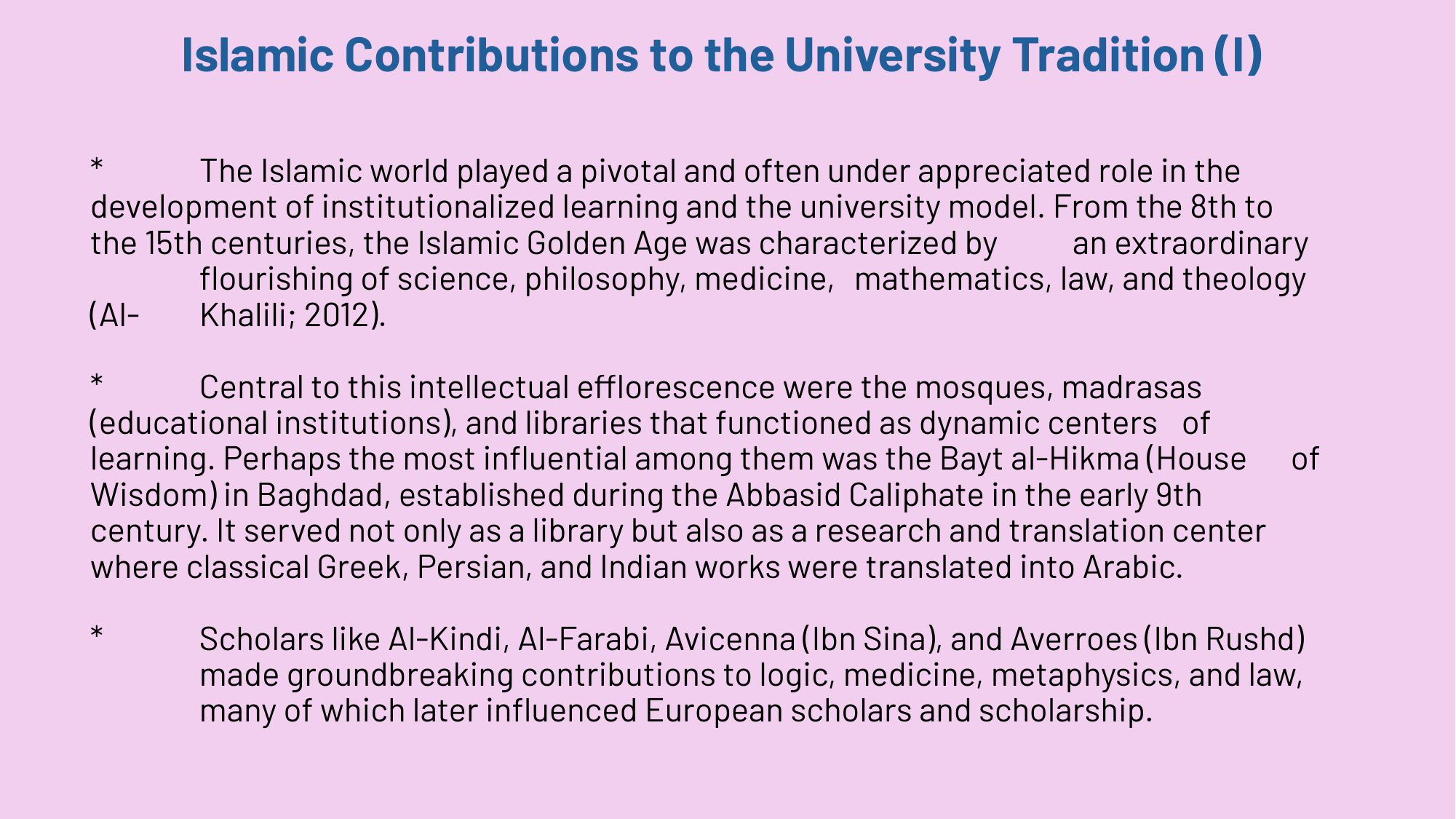

Islamic Contributions to the University Tradition (I)
# *	The Islamic world played a pivotal and often under appreciated role in the 	development of institutionalized learning and the university model. From the 8th to 	the 15th centuries, the Islamic Golden Age was characterized by 	an extraordinary 	flourishing of science, philosophy, medicine, 	mathematics, law, and theology (Al-	Khalili; 2012). *	Central to this intellectual efflorescence were the mosques, madrasas 	(educational institutions), and libraries that functioned as dynamic centers 	of 	learning. Perhaps the most influential among them was the Bayt al-Hikma (House 	of Wisdom) in Baghdad, established during the Abbasid Caliphate in the early 9th 	century. It served not only as a library but also as a research and translation center 	where classical Greek, Persian, and Indian works were translated into Arabic. *	Scholars like Al-Kindi, Al-Farabi, Avicenna (Ibn Sina), and Averroes (Ibn Rushd) 	made groundbreaking contributions to logic, medicine, metaphysics, and law, 	many of which later influenced European scholars and scholarship.